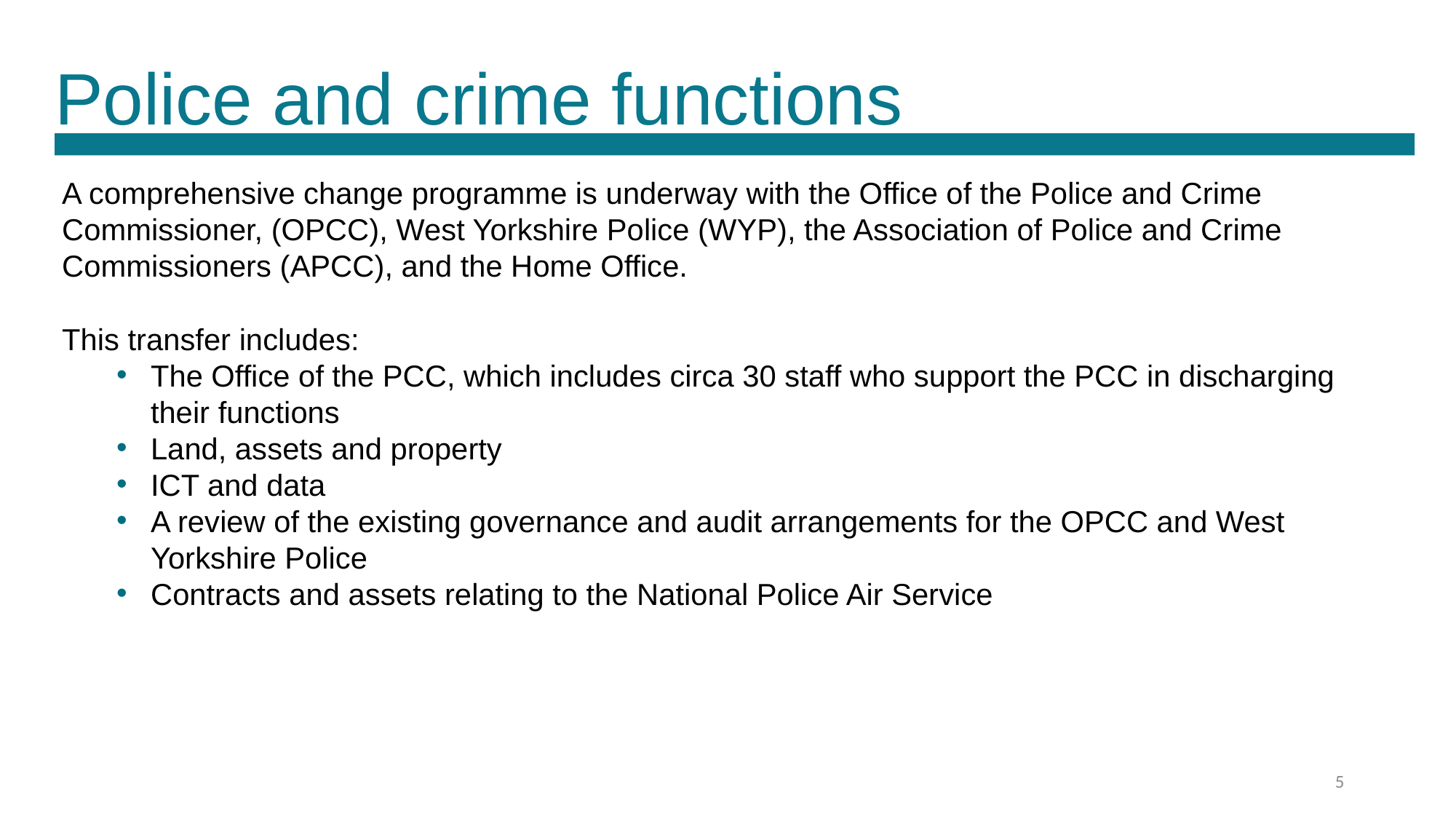

Police and crime functions

A comprehensive change programme is underway with the Office of the Police and Crime Commissioner, (OPCC), West Yorkshire Police (WYP), the Association of Police and Crime Commissioners (APCC), and the Home Office.

This transfer includes:
The Office of the PCC, which includes circa 30 staff who support the PCC in discharging their functions
Land, assets and property
ICT and data
A review of the existing governance and audit arrangements for the OPCC and West Yorkshire Police
Contracts and assets relating to the National Police Air Service
5